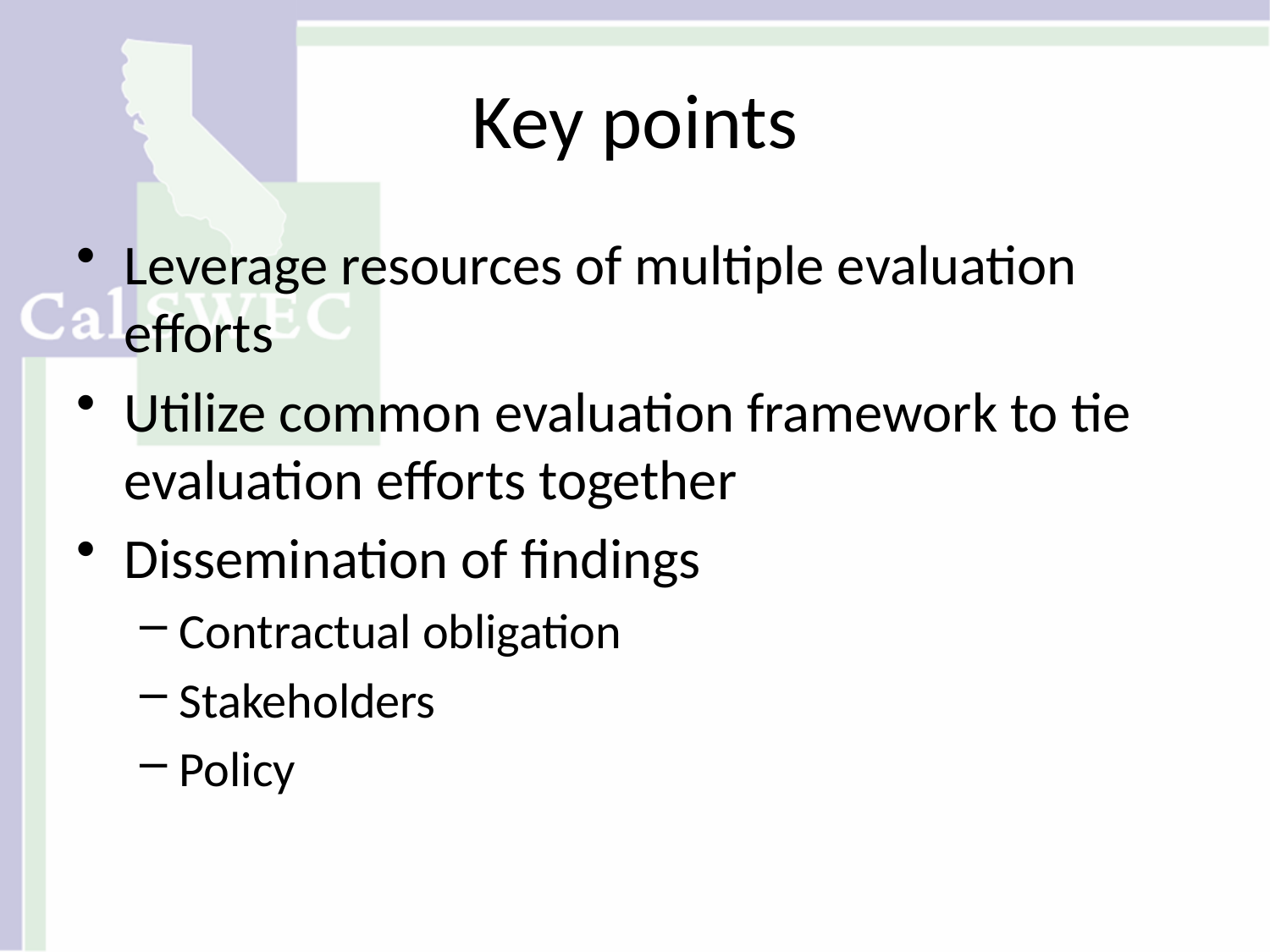

# Key points
Leverage resources of multiple evaluation efforts
Utilize common evaluation framework to tie evaluation efforts together
Dissemination of findings
Contractual obligation
Stakeholders
Policy